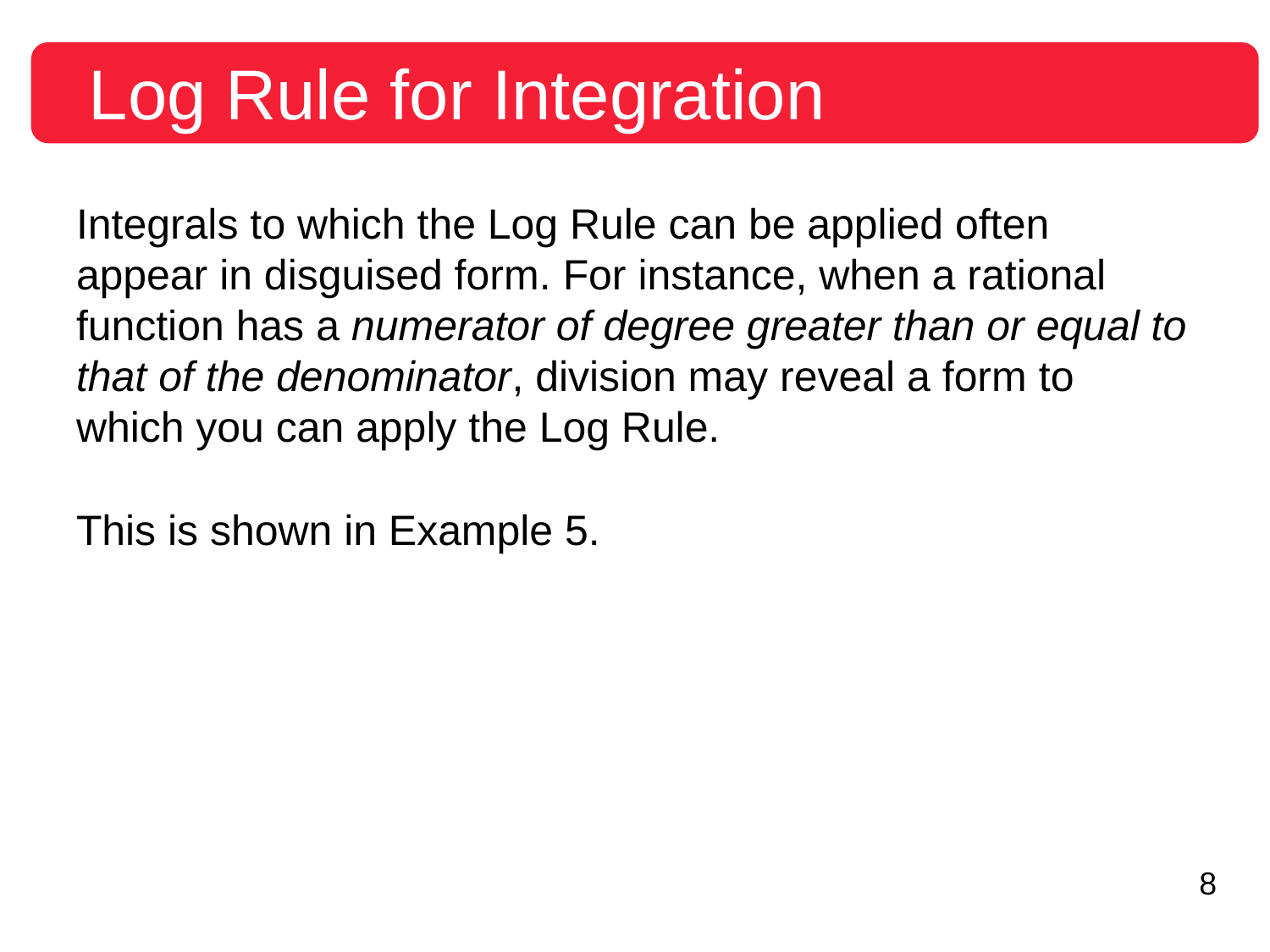

# Log Rule for Integration
Integrals to which the Log Rule can be applied often appear in disguised form. For instance, when a rational function has a numerator of degree greater than or equal to that of the denominator, division may reveal a form to which you can apply the Log Rule.

This is shown in Example 5.